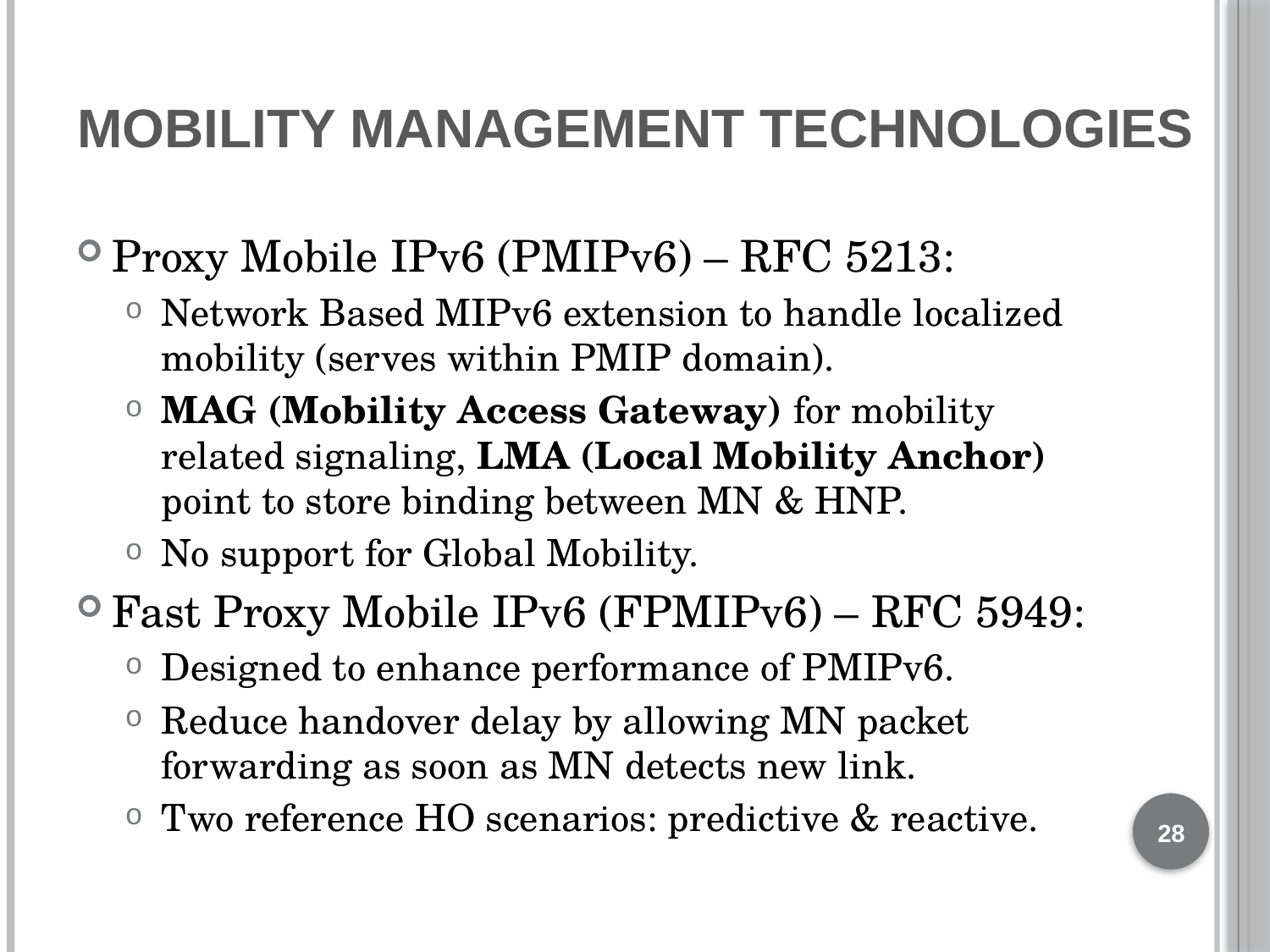

# Mobility Management Technologies
Proxy Mobile IPv6 (PMIPv6) – RFC 5213:
Network Based MIPv6 extension to handle localized mobility (serves within PMIP domain).
MAG (Mobility Access Gateway) for mobility related signaling, LMA (Local Mobility Anchor) point to store binding between MN & HNP.
No support for Global Mobility.
Fast Proxy Mobile IPv6 (FPMIPv6) – RFC 5949:
Designed to enhance performance of PMIPv6.
Reduce handover delay by allowing MN packet forwarding as soon as MN detects new link.
Two reference HO scenarios: predictive & reactive.
28